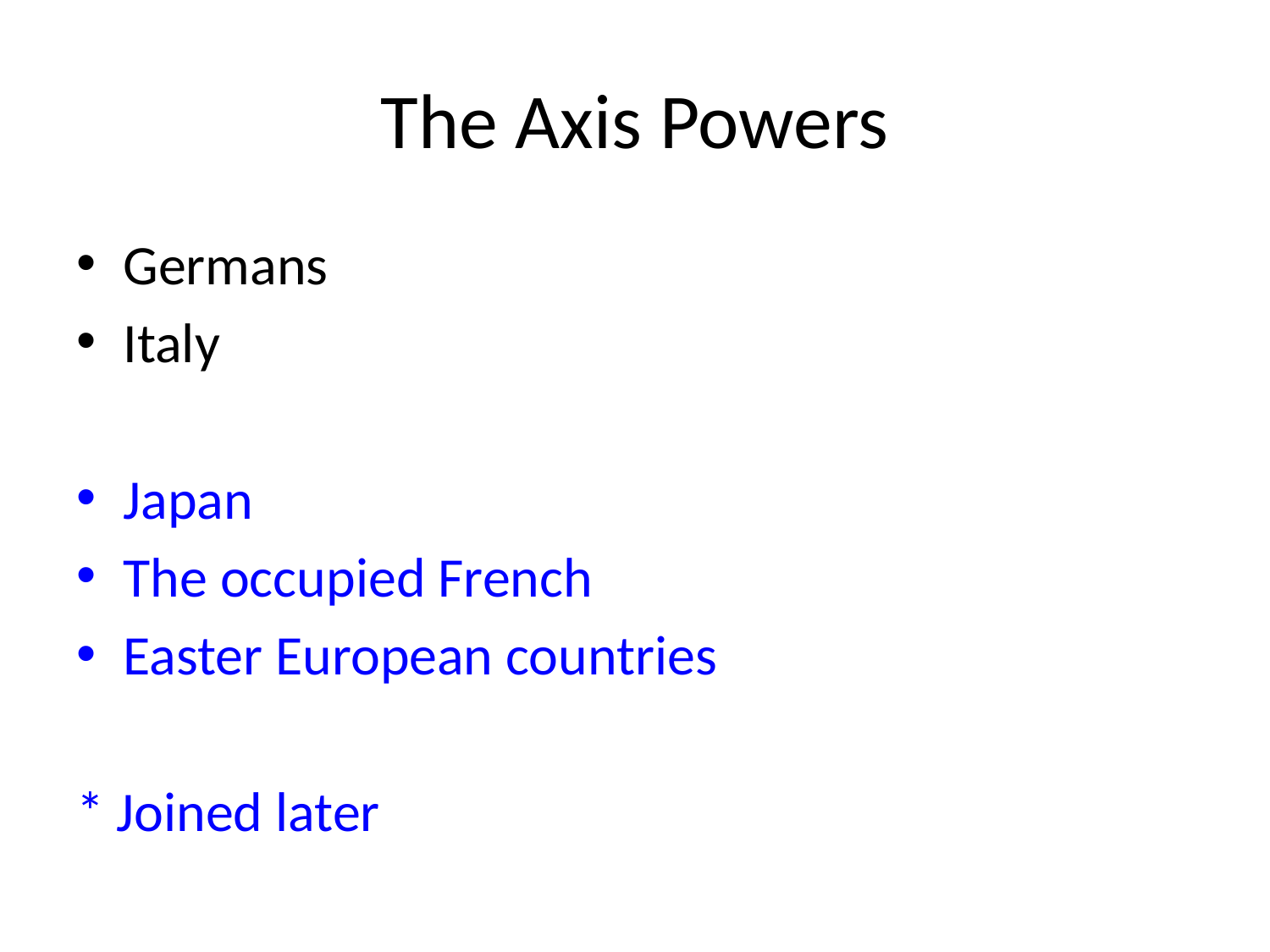

# The Axis Powers
Germans
Italy

Japan
The occupied French
Easter European countries

* Joined later